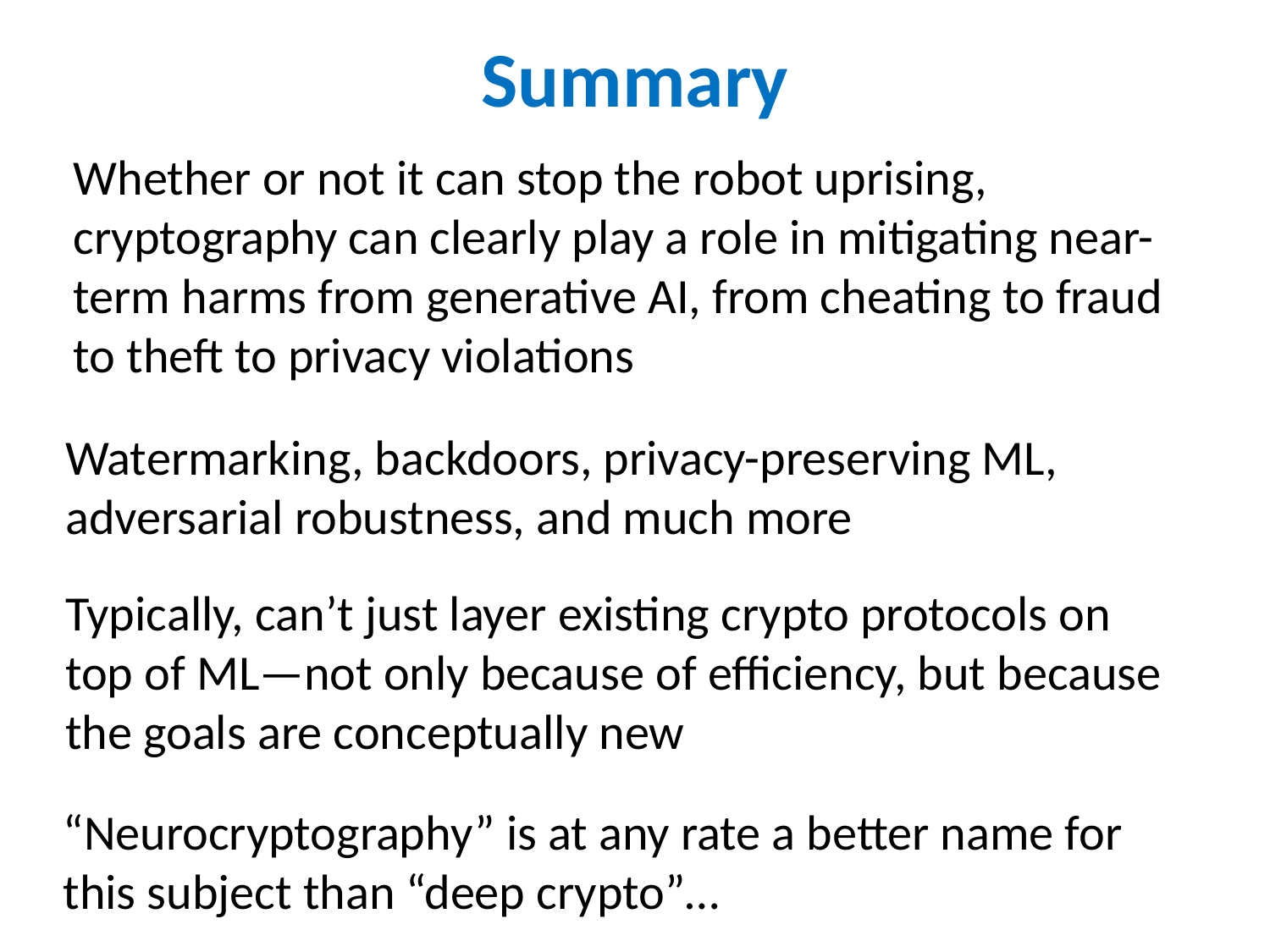

# Summary
Whether or not it can stop the robot uprising, cryptography can clearly play a role in mitigating near-term harms from generative AI, from cheating to fraud to theft to privacy violations
Watermarking, backdoors, privacy-preserving ML, adversarial robustness, and much more
Typically, can’t just layer existing crypto protocols on top of ML—not only because of efficiency, but because the goals are conceptually new
“Neurocryptography” is at any rate a better name for this subject than “deep crypto”…